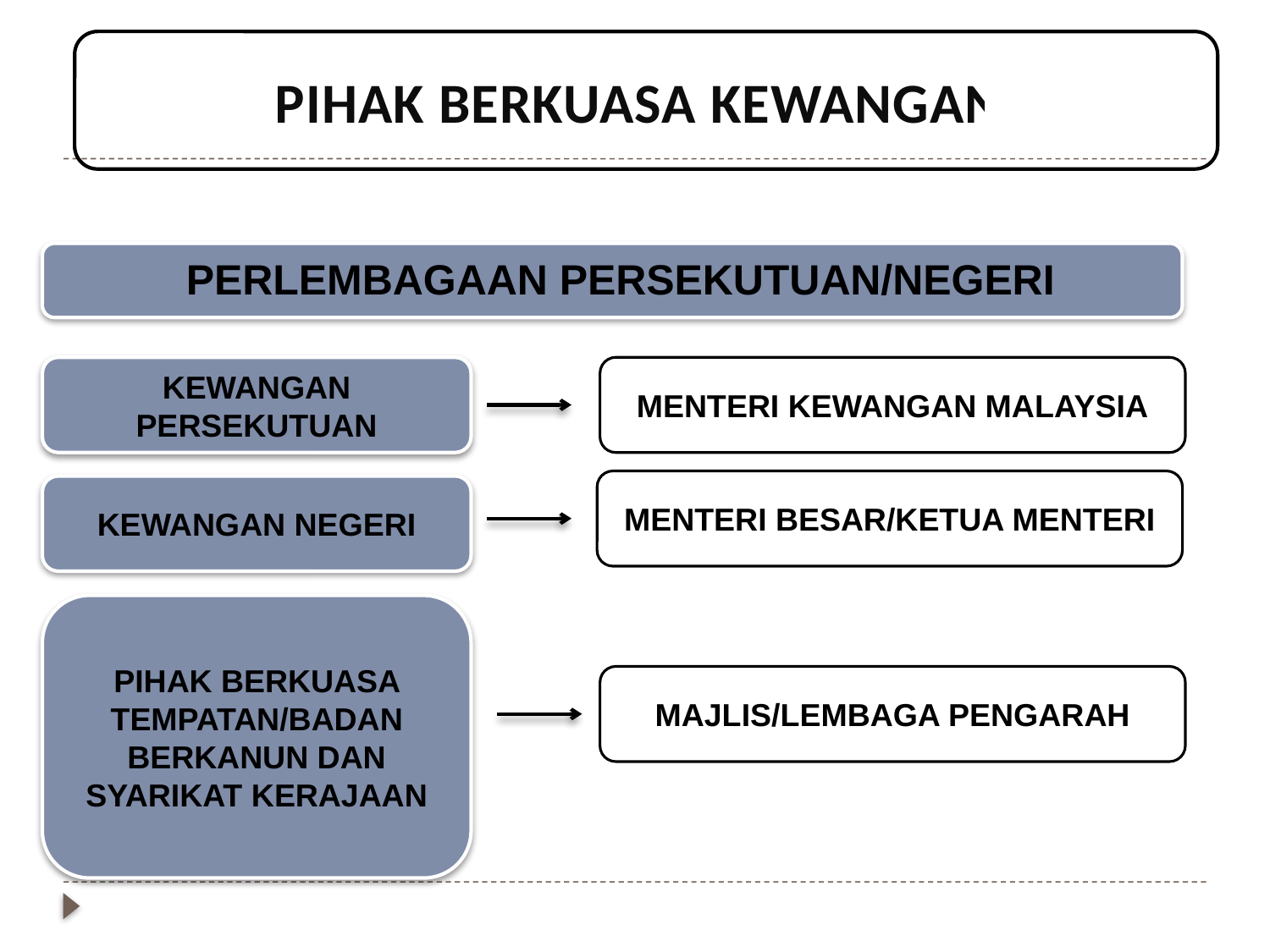

PIHAK BERKUASA KEWANGAN
PERLEMBAGAAN PERSEKUTUAN/NEGERI
KEWANGAN PERSEKUTUAN
MENTERI KEWANGAN MALAYSIA
MENTERI BESAR/KETUA MENTERI
KEWANGAN NEGERI
PIHAK BERKUASA TEMPATAN/BADAN BERKANUN DAN SYARIKAT KERAJAAN
MAJLIS/LEMBAGA PENGARAH